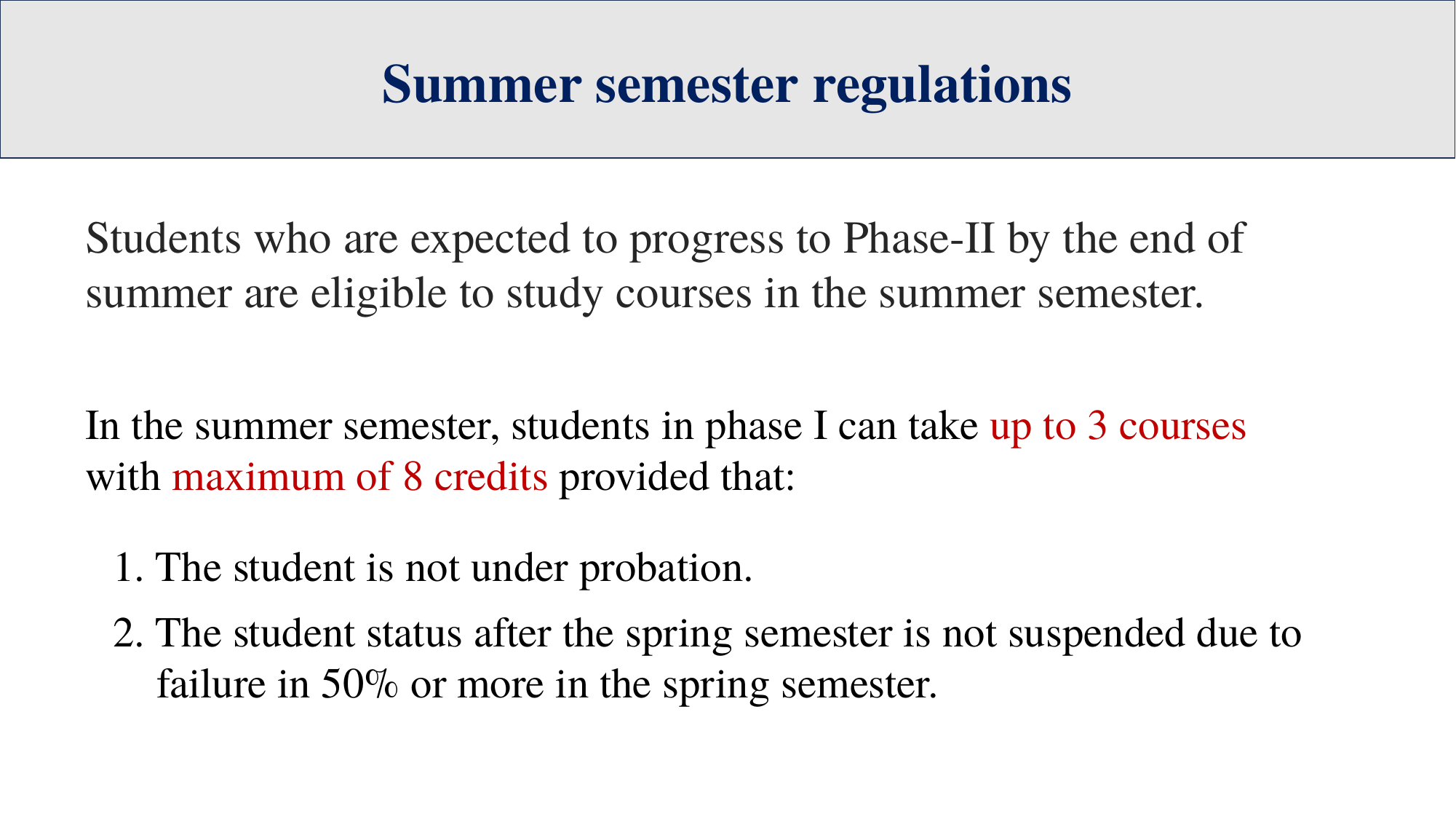

# Summer semester regulations
Students who are expected to progress to Phase-II by the end of summer are eligible to study courses in the summer semester.

In the summer semester, students in phase I can take up to 3 courses with maximum of 8 credits provided that:
1. The student is not under probation.
2. The student status after the spring semester is not suspended due to failure in 50% or more in the spring semester.